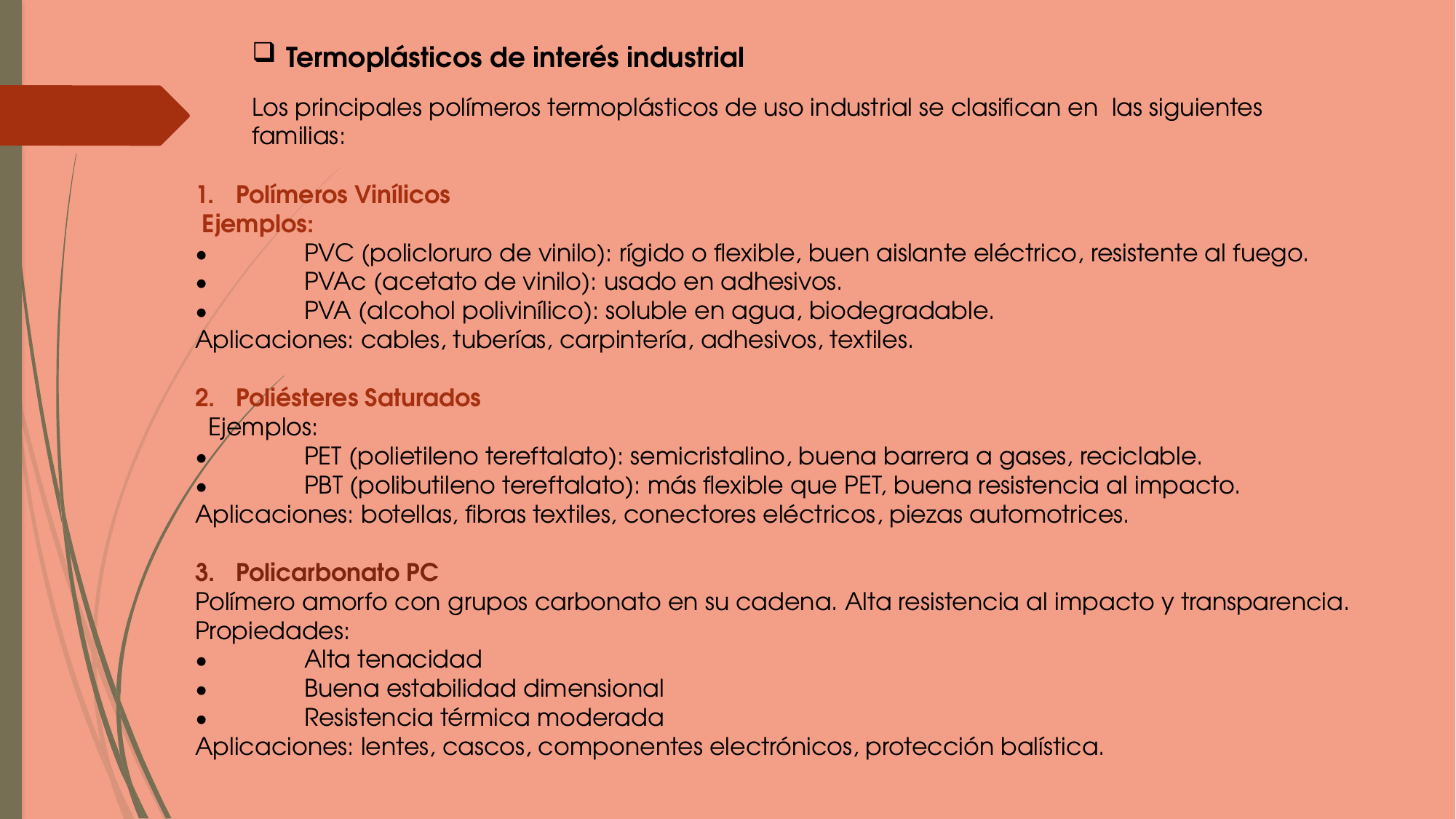

Termoplásticos de interés industrial
Los principales polímeros termoplásticos de uso industrial se clasifican en  las siguientes familias:

Polímeros Vinílicos
 Ejemplos:
•	PVC (policloruro de vinilo): rígido o flexible, buen aislante eléctrico, resistente al fuego.
•	PVAc (acetato de vinilo): usado en adhesivos.
•	PVA (alcohol polivinílico): soluble en agua, biodegradable.
Aplicaciones: cables, tuberías, carpintería, adhesivos, textiles.

Poliésteres Saturados
  Ejemplos:
•	PET (polietileno tereftalato): semicristalino, buena barrera a gases, reciclable.
•	PBT (polibutileno tereftalato): más flexible que PET, buena resistencia al impacto.
Aplicaciones: botellas, fibras textiles, conectores eléctricos, piezas automotrices.

Policarbonato PC
Polímero amorfo con grupos carbonato en su cadena. Alta resistencia al impacto y transparencia.
Propiedades:
•	Alta tenacidad
•	Buena estabilidad dimensional
•	Resistencia térmica moderada
Aplicaciones: lentes, cascos, componentes electrónicos, protección balística.